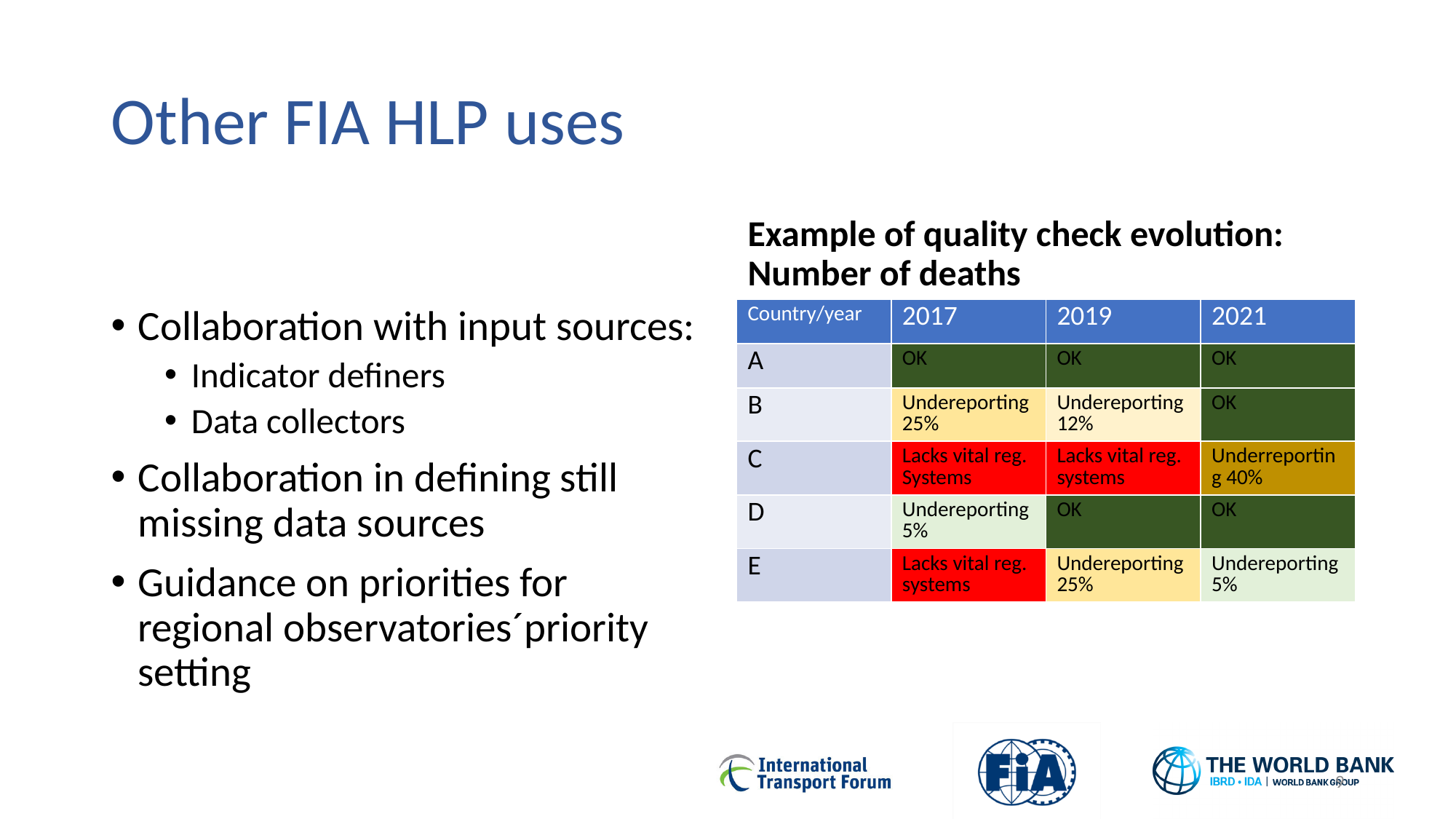

# Other FIA HLP uses

Example of quality check evolution: Number of deaths
Collaboration with input sources:
Indicator definers
Data collectors
Collaboration in defining still missing data sources
Guidance on priorities for regional observatories´priority setting
| Country/year | 2017 | 2019 | 2021 |
| --- | --- | --- | --- |
| A | OK | OK | OK |
| B | Undereporting 25% | Undereporting 12% | OK |
| C | Lacks vital reg. Systems | Lacks vital reg. systems | Underreporting 40% |
| D | Undereporting 5% | OK | OK |
| E | Lacks vital reg. systems | Undereporting 25% | Undereporting 5% |

9